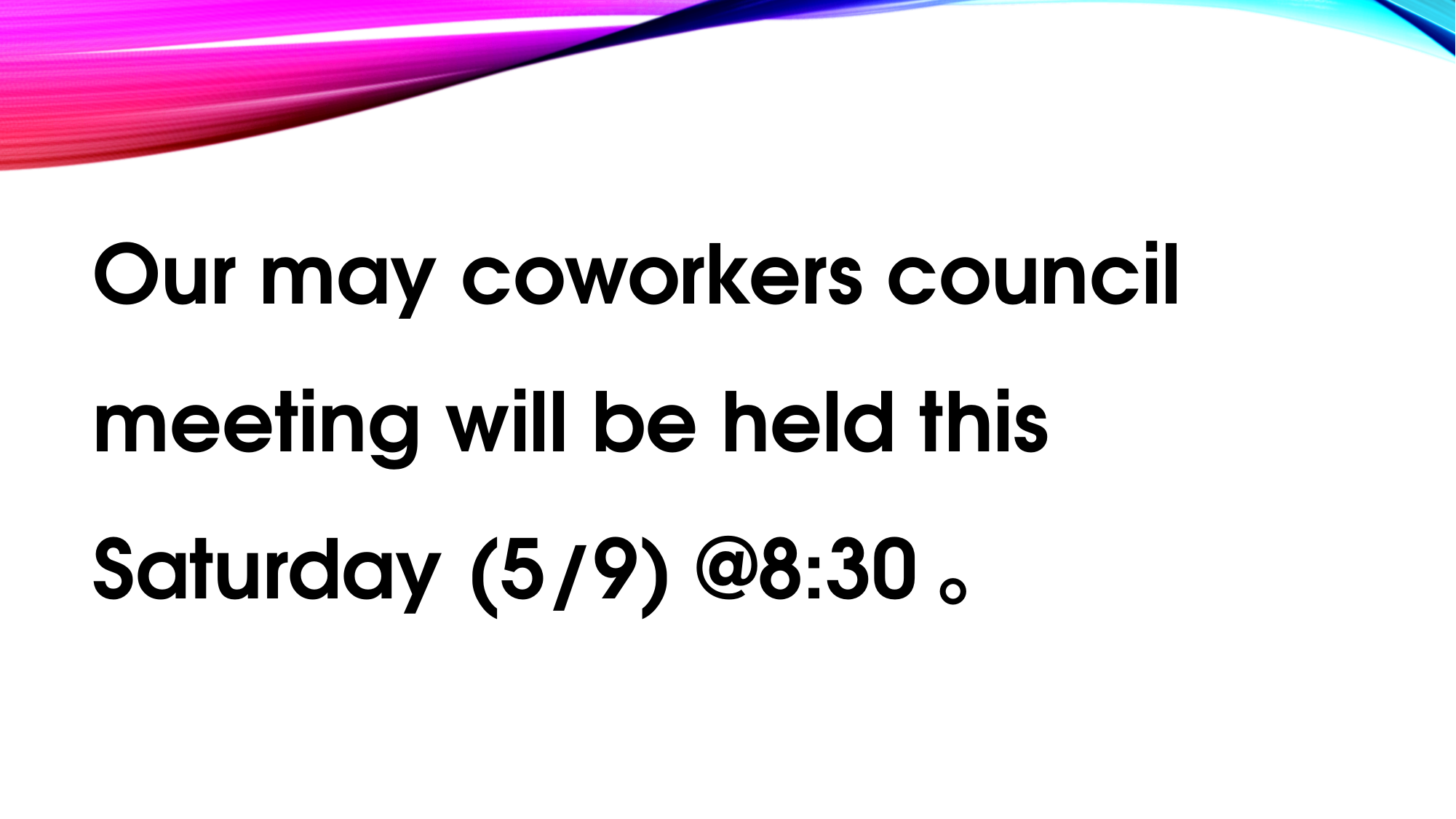

# Our may coworkers council meeting will be held this Saturday (5/9) @8:30。